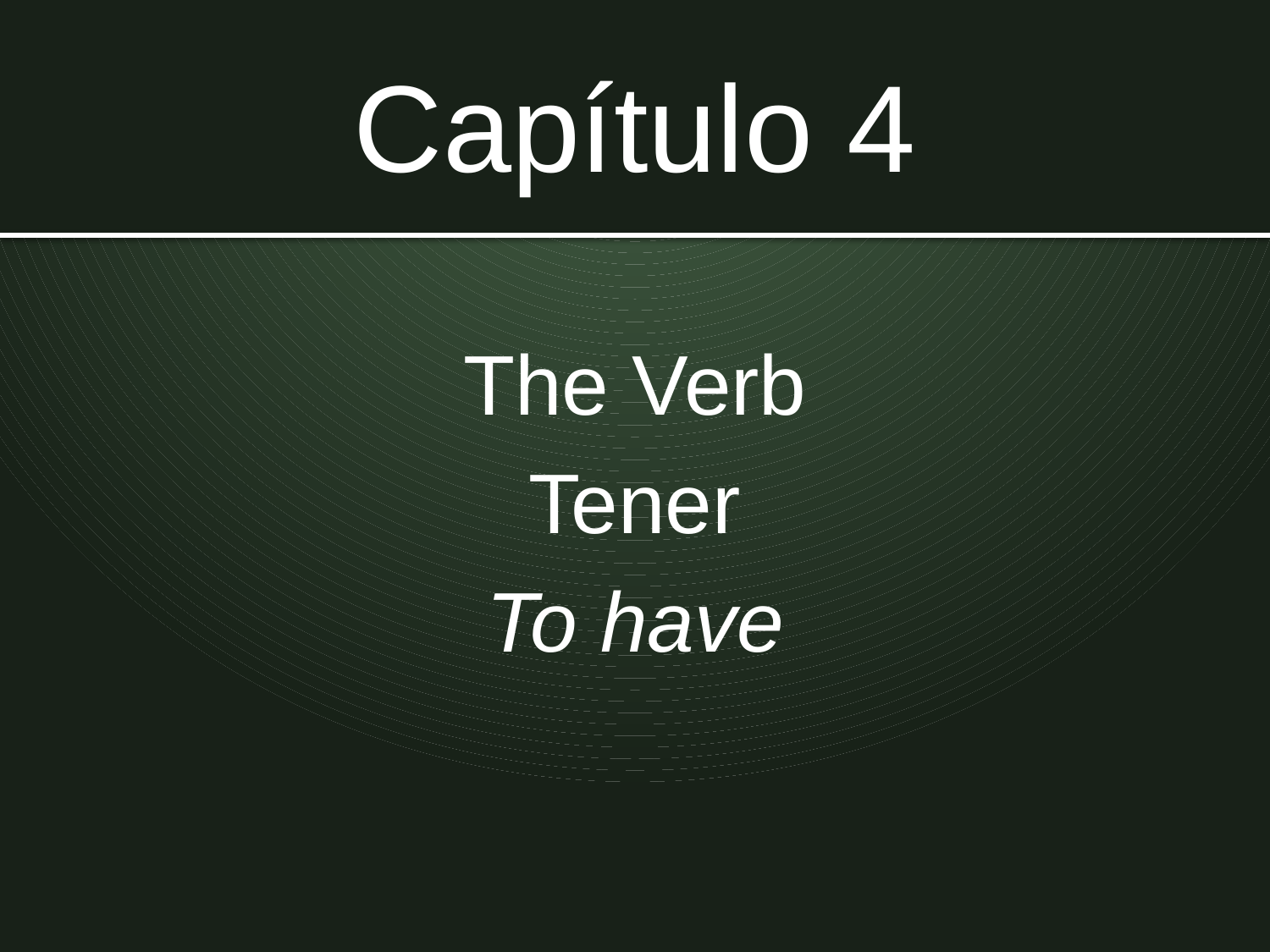

# Capítulo 4
The Verb
Tener
To have